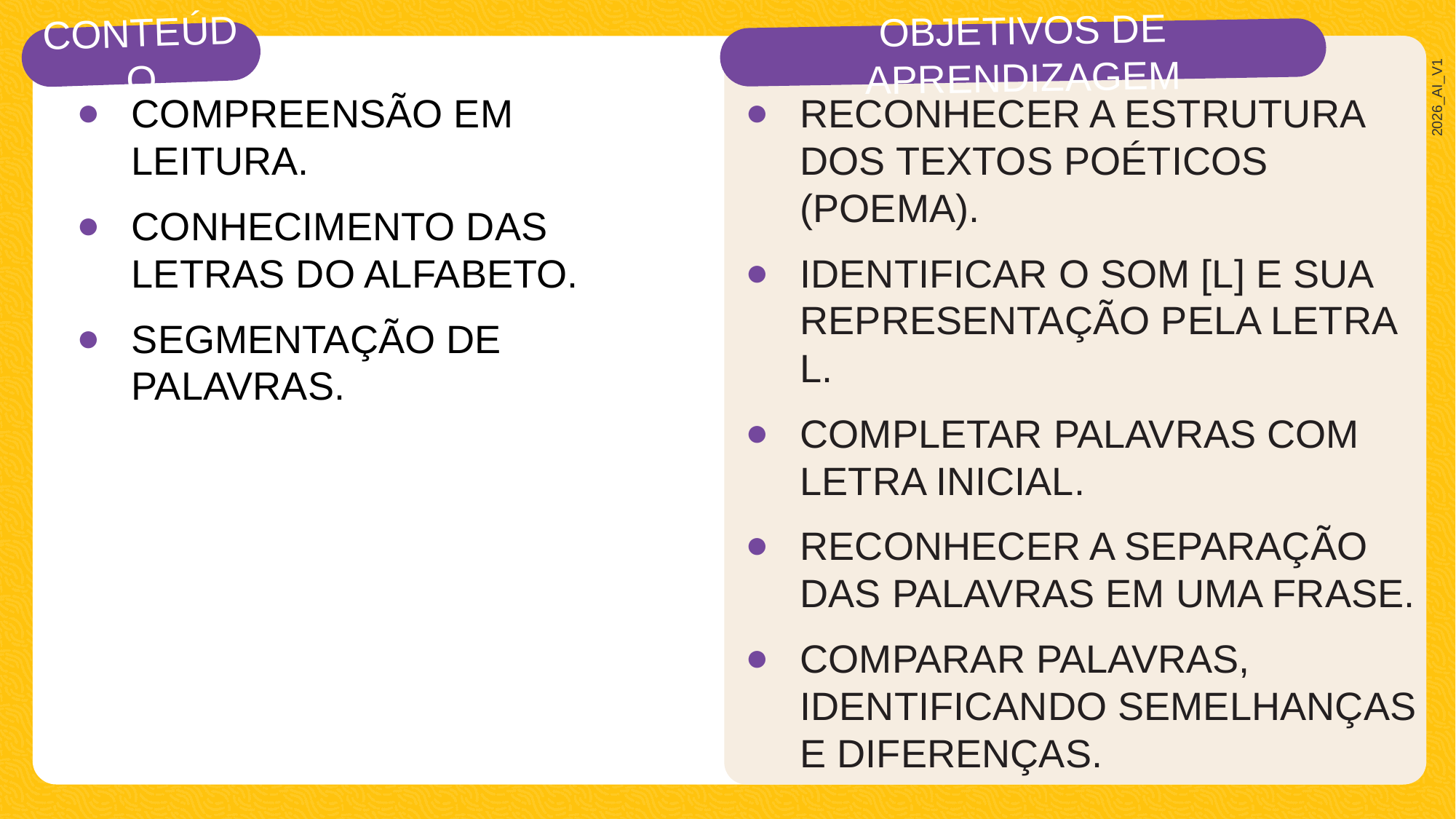

COMPREENSÃO EM LEITURA.
CONHECIMENTO DAS LETRAS DO ALFABETO.
SEGMENTAÇÃO DE PALAVRAS.
RECONHECER A ESTRUTURA DOS TEXTOS POÉTICOS (POEMA).
IDENTIFICAR O SOM [L] E SUA REPRESENTAÇÃO PELA LETRA L.
COMPLETAR PALAVRAS COM LETRA INICIAL.
RECONHECER A SEPARAÇÃO DAS PALAVRAS EM UMA FRASE.
COMPARAR PALAVRAS, IDENTIFICANDO SEMELHANÇAS E DIFERENÇAS.